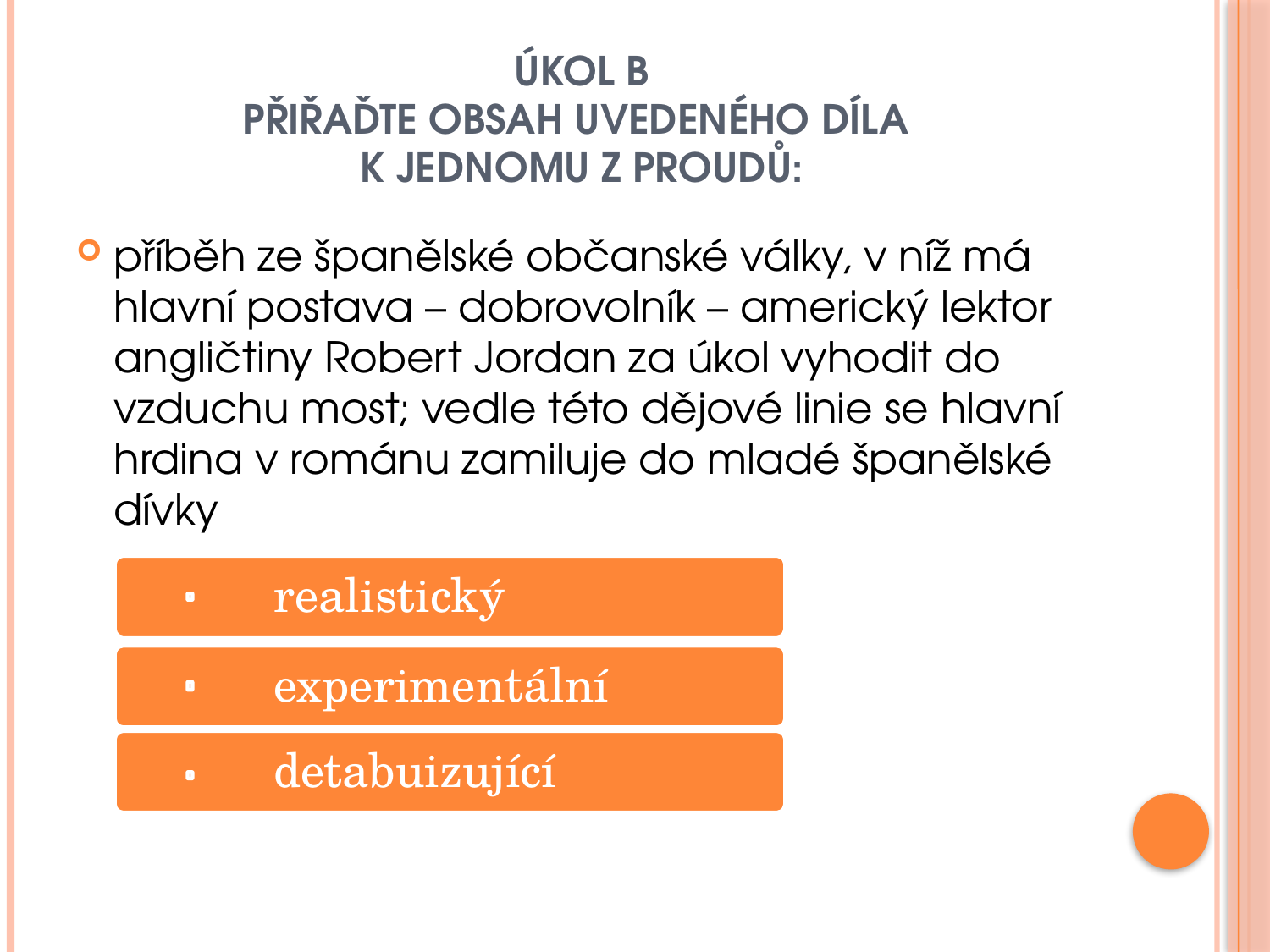

# úkol B přiřaďte obsah uvedeného díla k jednomu z proudů:
příběh ze španělské občanské války, v níž má hlavní postava – dobrovolník – americký lektor angličtiny Robert Jordan za úkol vyhodit do vzduchu most; vedle této dějové linie se hlavní hrdina v románu zamiluje do mladé španělské dívky

realistický
experimentální
detabuizující